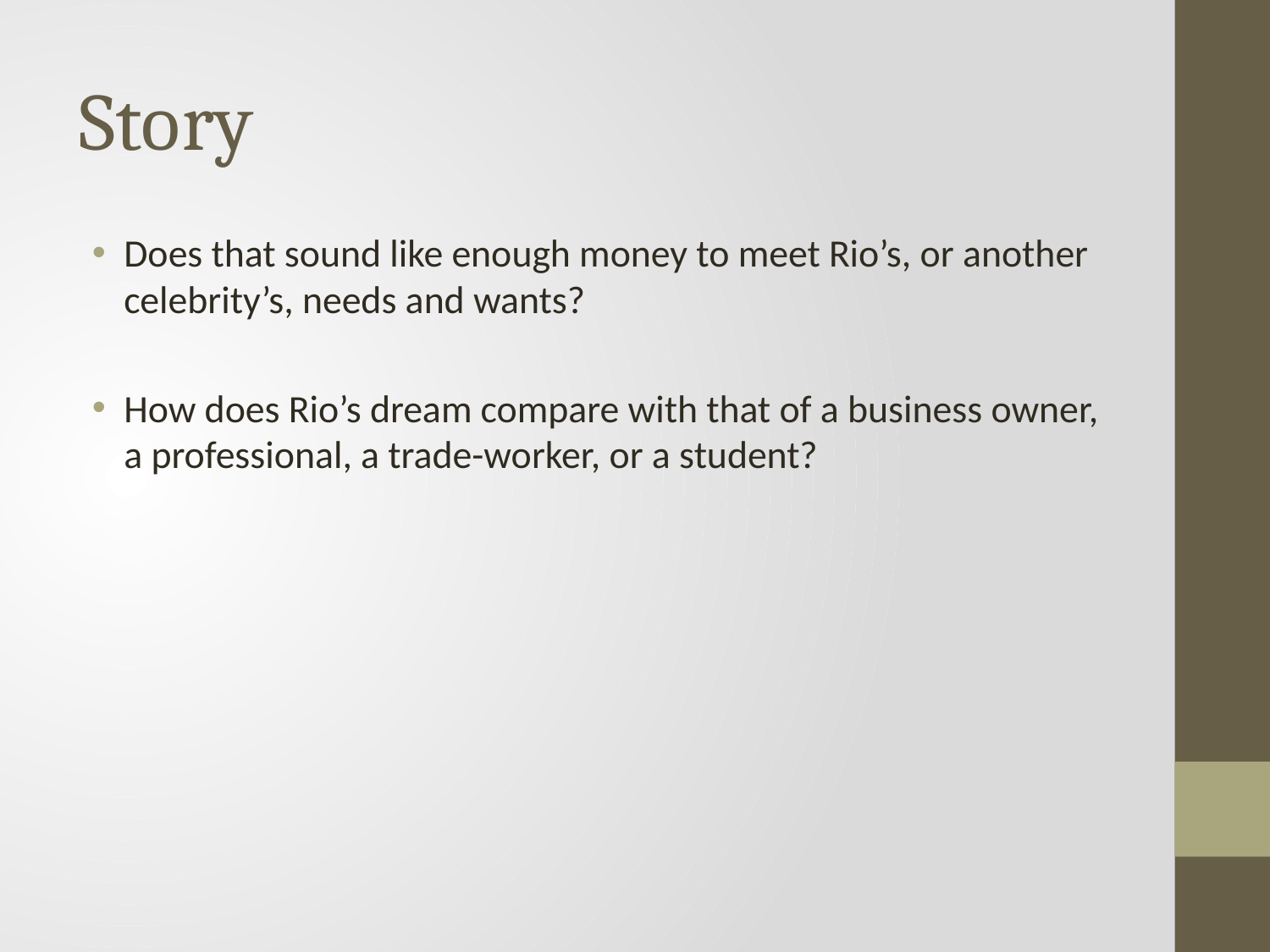

# Story
Does that sound like enough money to meet Rio’s, or another celebrity’s, needs and wants?

How does Rio’s dream compare with that of a business owner, a professional, a trade-worker, or a student?